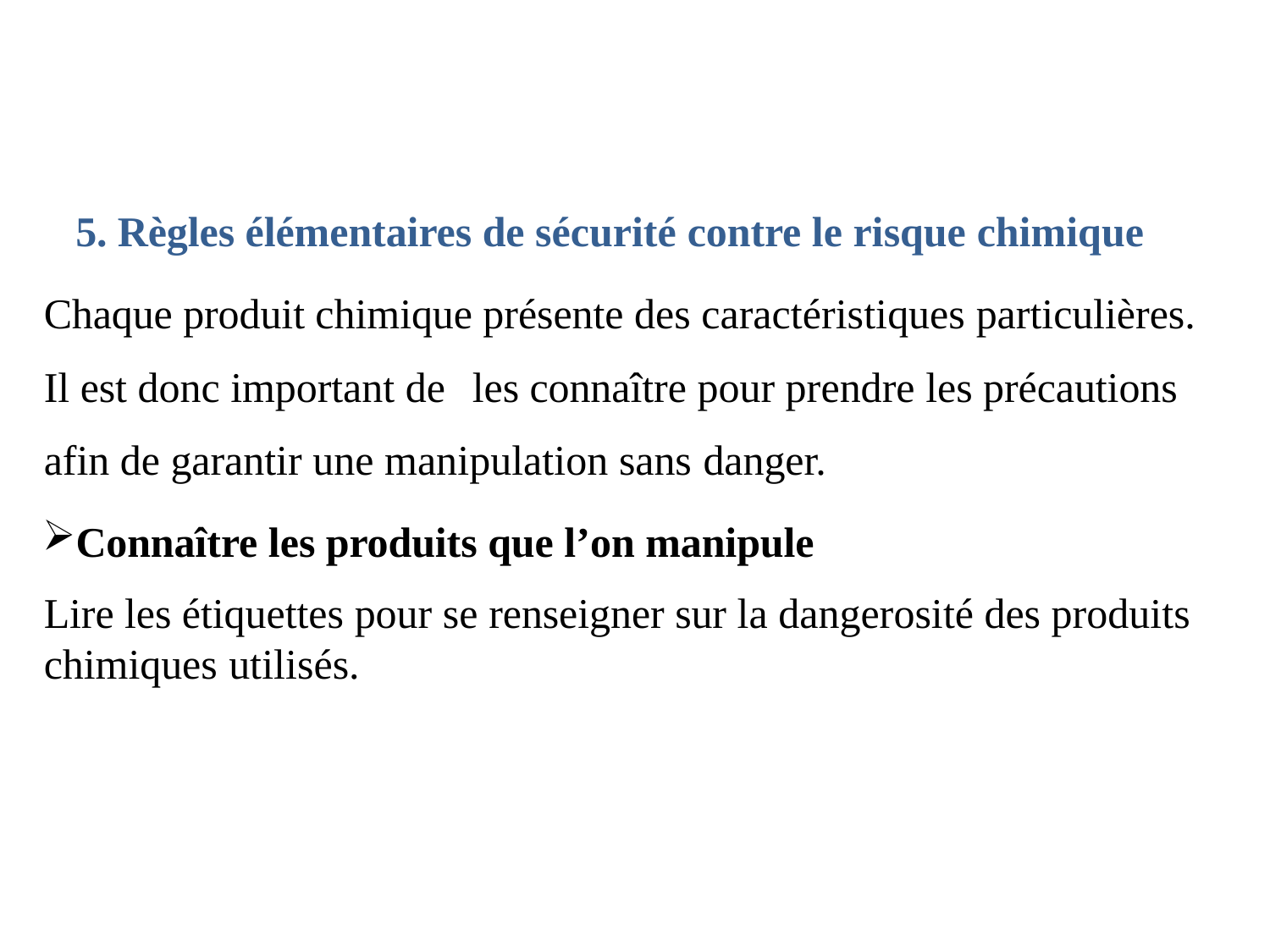

5. Règles élémentaires de sécurité contre le risque chimique
Chaque produit chimique présente des caractéristiques particulières. Il est donc important de  les connaître pour prendre les précautions afin de garantir une manipulation sans danger.
Connaître les produits que l’on manipule
Lire les étiquettes pour se renseigner sur la dangerosité des produits chimiques utilisés.